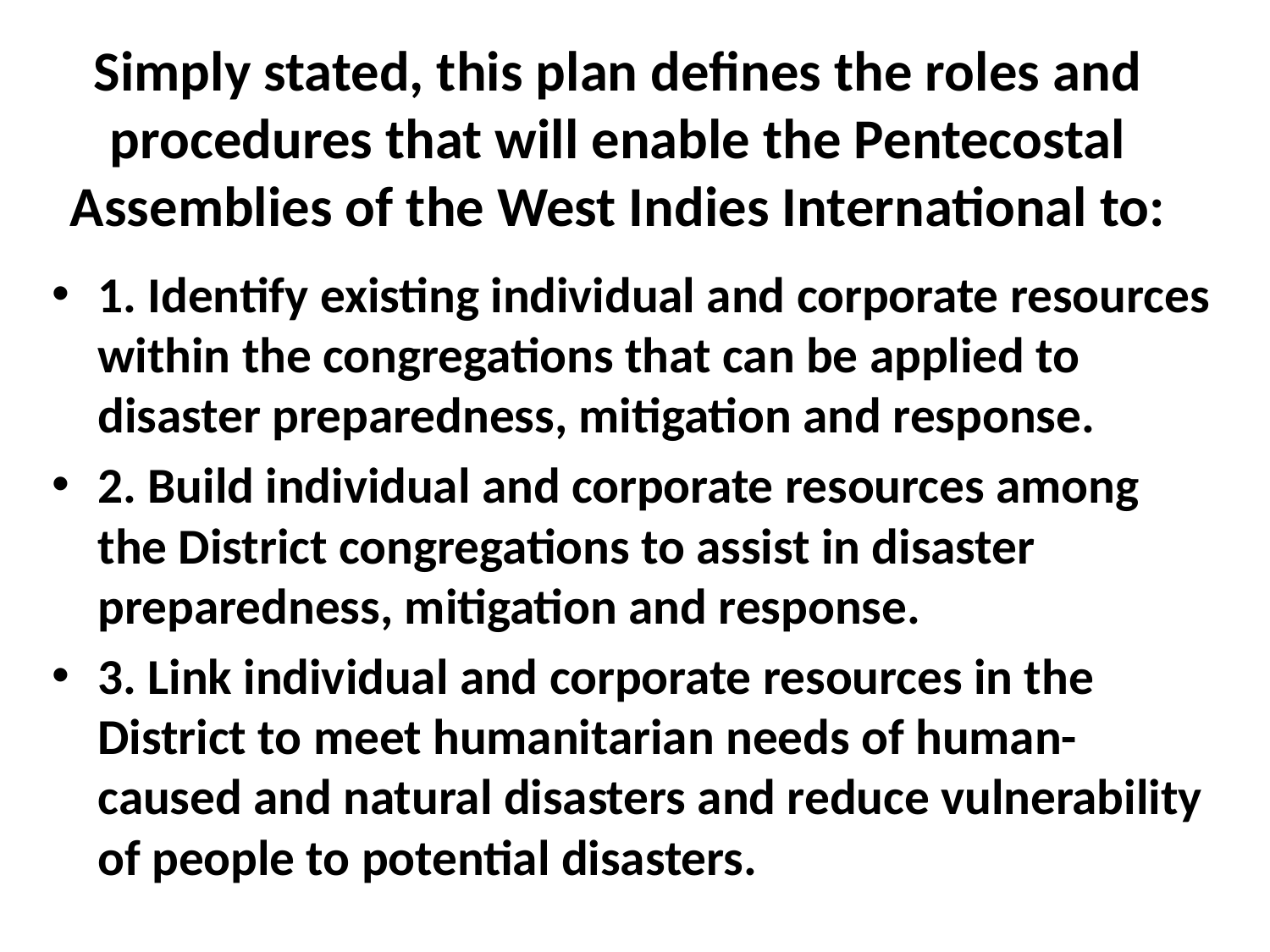

# Simply stated, this plan defines the roles and procedures that will enable the Pentecostal Assemblies of the West Indies International to:
1. Identify existing individual and corporate resources within the congregations that can be applied to disaster preparedness, mitigation and response.
2. Build individual and corporate resources among the District congregations to assist in disaster preparedness, mitigation and response.
3. Link individual and corporate resources in the District to meet humanitarian needs of human-caused and natural disasters and reduce vulnerability of people to potential disasters.